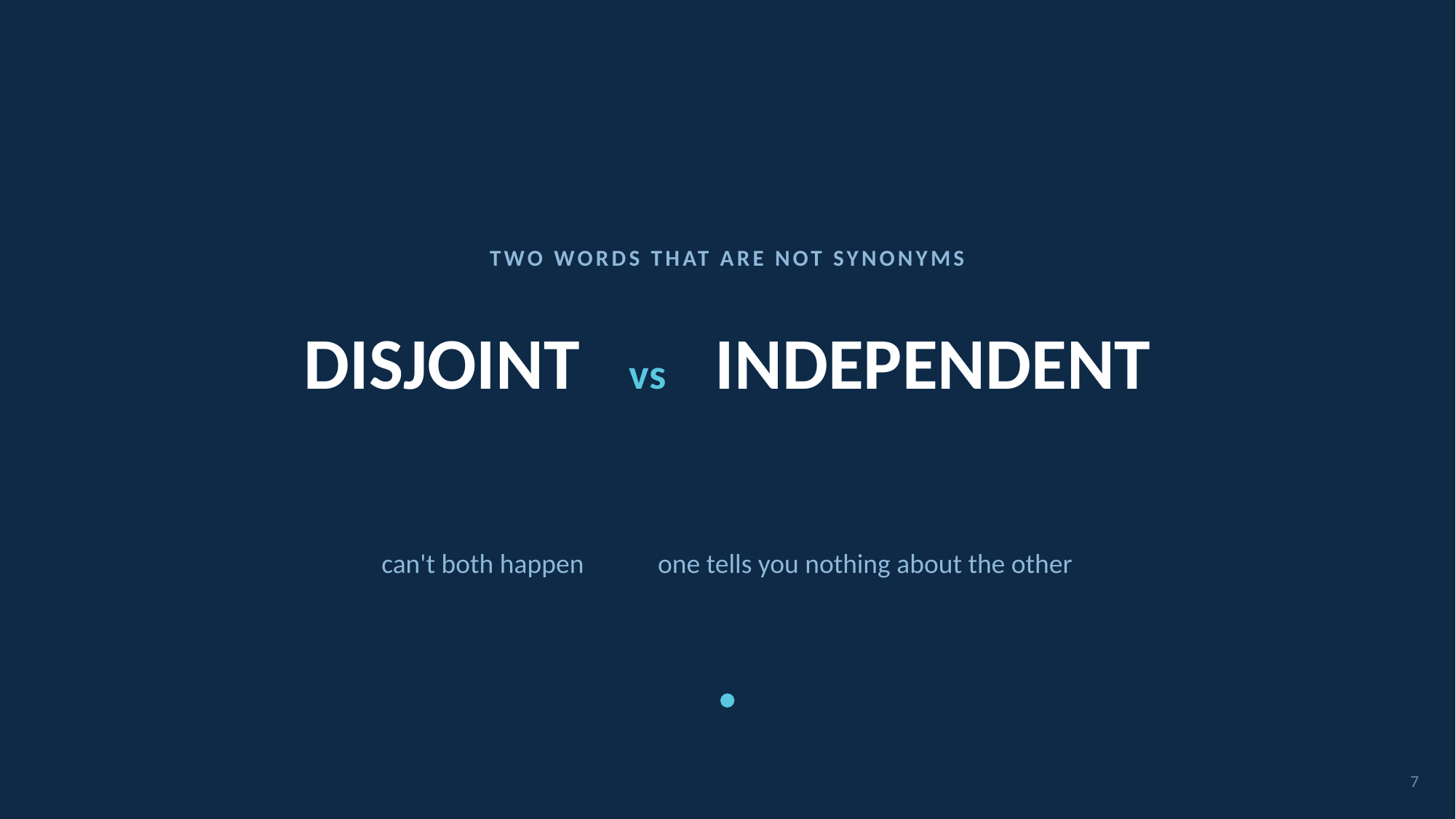

TWO WORDS THAT ARE NOT SYNONYMS
# DISJOINT   vs   INDEPENDENT
can't both happen            one tells you nothing about the other

7